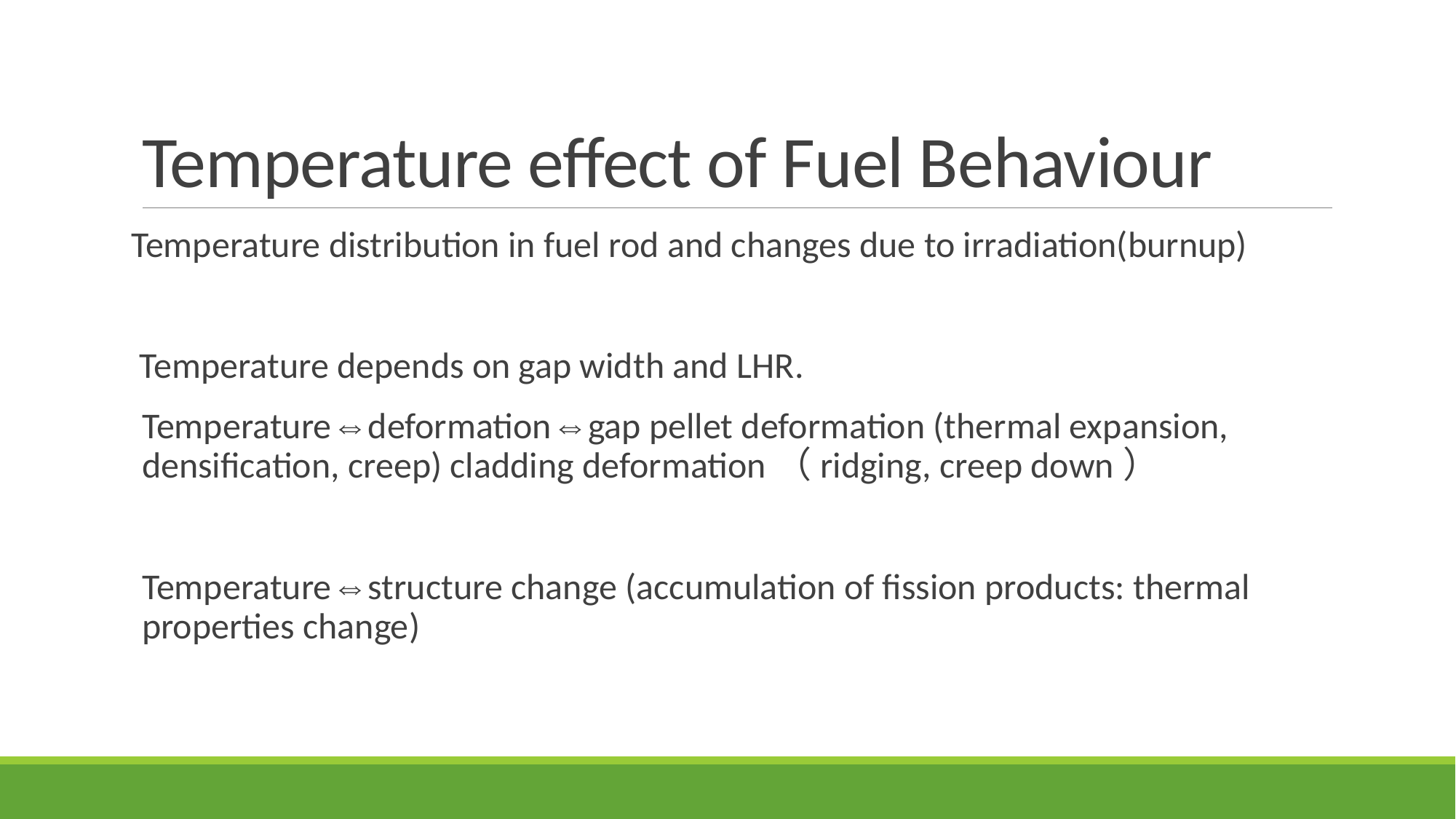

# Temperature effect of Fuel Behaviour
Temperature distribution in fuel rod and changes due to irradiation(burnup)

 Temperature depends on gap width and LHR.
Temperature⇔deformation⇔gap pellet deformation (thermal expansion, densification, creep) cladding deformation（ridging, creep down）

Temperature⇔structure change (accumulation of fission products: thermal properties change)